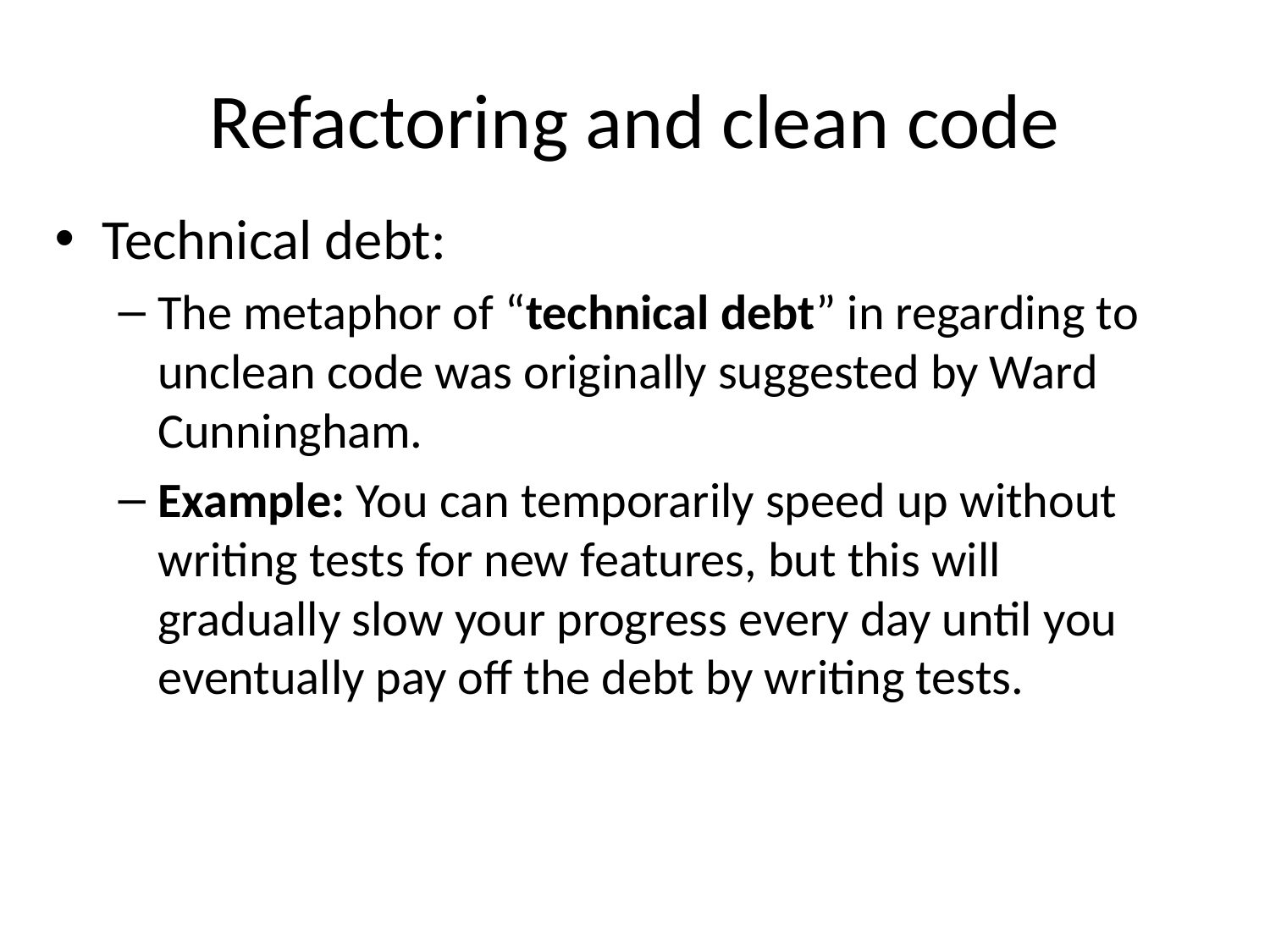

# Refactoring and clean code
Technical debt:
The metaphor of “technical debt” in regarding to unclean code was originally suggested by Ward Cunningham.
Example: You can temporarily speed up without writing tests for new features, but this will gradually slow your progress every day until you eventually pay off the debt by writing tests.